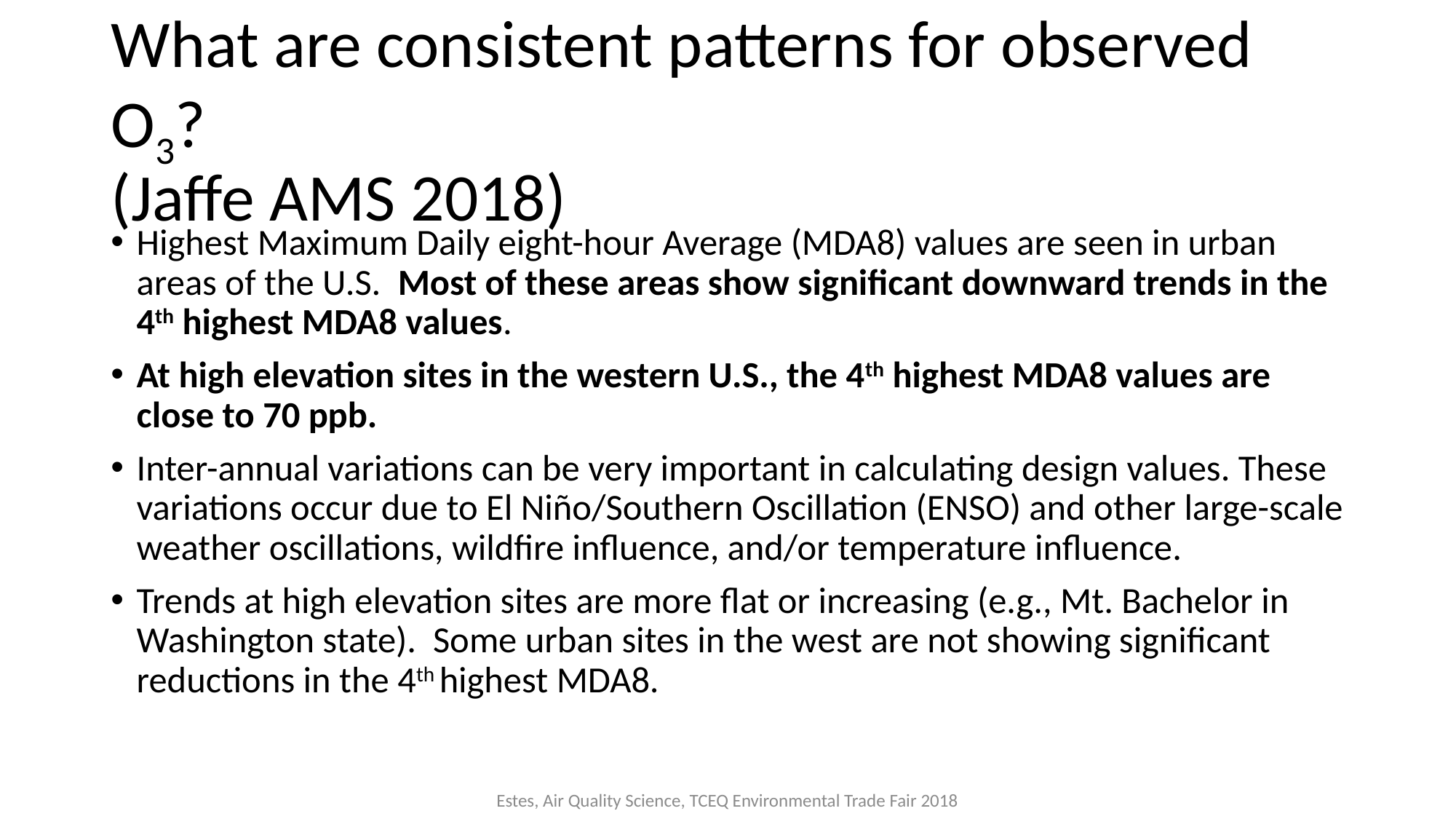

# What are consistent patterns for observed O3? (Jaffe AMS 2018)
Highest Maximum Daily eight-hour Average (MDA8) values are seen in urban areas of the U.S.  Most of these areas show significant downward trends in the 4th highest MDA8 values.
At high elevation sites in the western U.S., the 4th highest MDA8 values are close to 70 ppb.
Inter-annual variations can be very important in calculating design values. These variations occur due to El Niño/Southern Oscillation (ENSO) and other large-scale weather oscillations, wildfire influence, and/or temperature influence.
Trends at high elevation sites are more flat or increasing (e.g., Mt. Bachelor in Washington state).  Some urban sites in the west are not showing significant reductions in the 4th highest MDA8.

Estes, Air Quality Science, TCEQ Environmental Trade Fair 2018